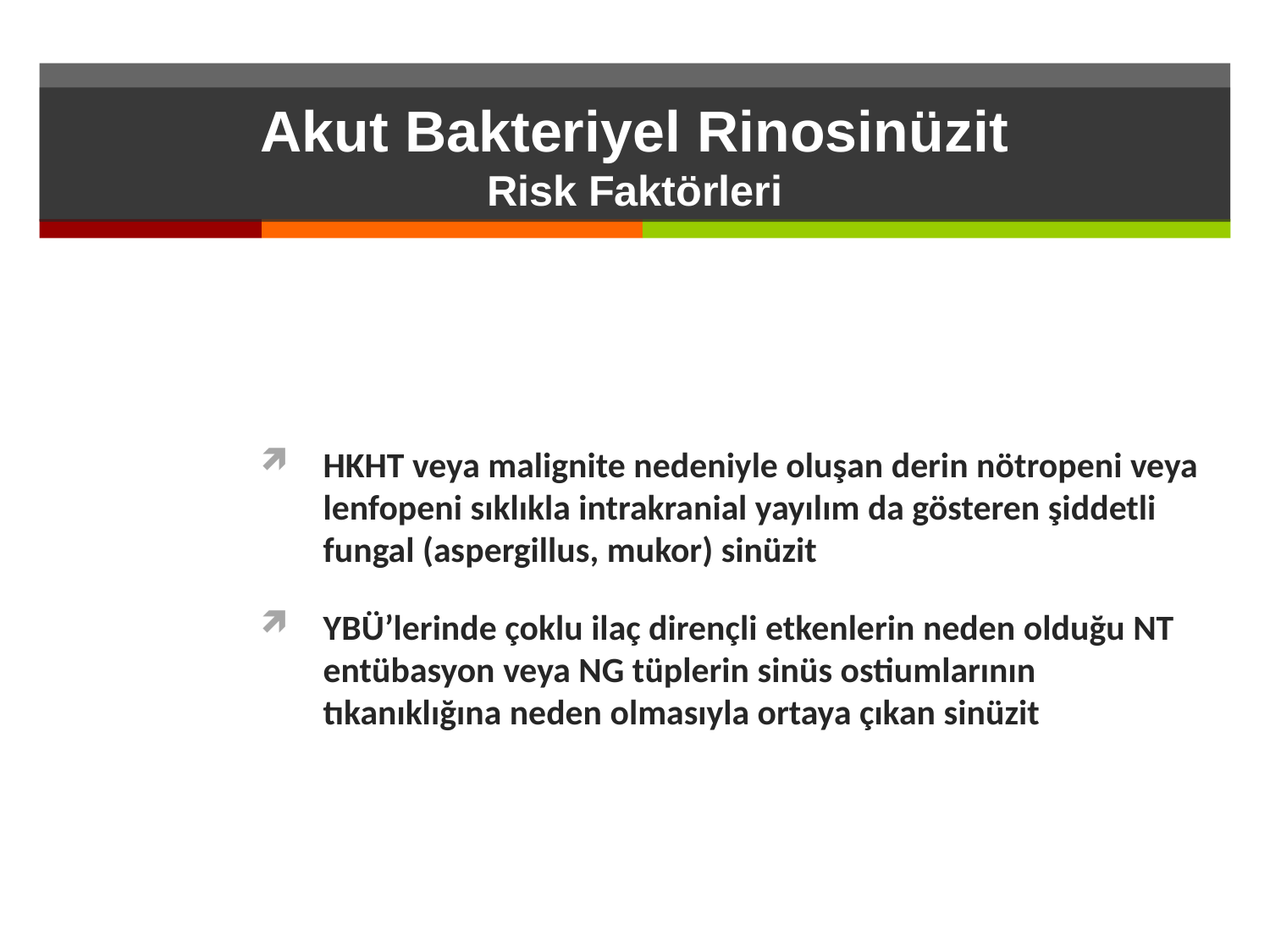

# Akut Bakteriyel Rinosinüzit Risk Faktörleri
HKHT veya malignite nedeniyle oluşan derin nötropeni veya lenfopeni sıklıkla intrakranial yayılım da gösteren şiddetli fungal (aspergillus, mukor) sinüzit
YBÜ’lerinde çoklu ilaç dirençli etkenlerin neden olduğu NT entübasyon veya NG tüplerin sinüs ostiumlarının tıkanıklığına neden olmasıyla ortaya çıkan sinüzit